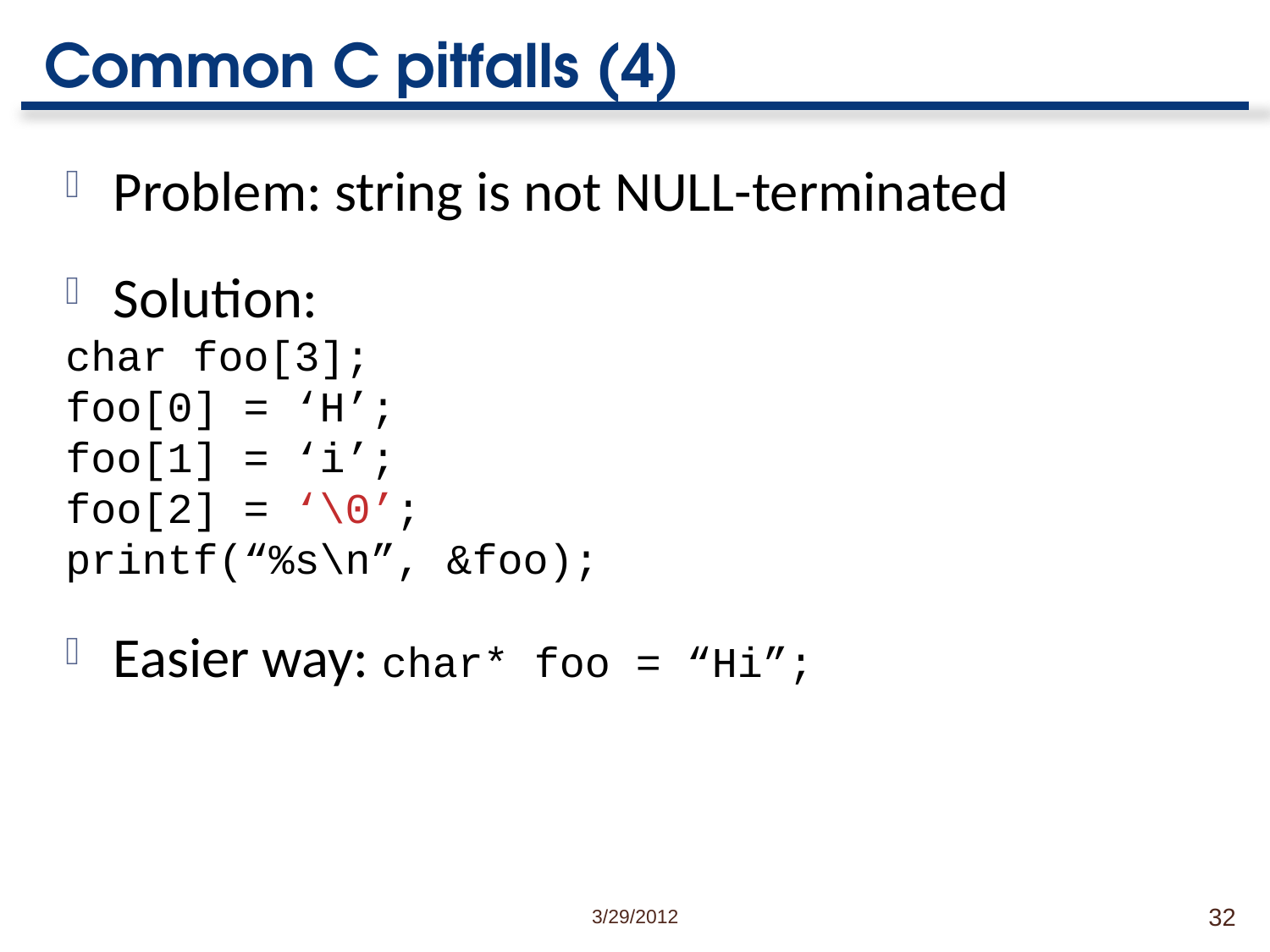

# Common C pitfalls (4)
Problem: string is not NULL-terminated
Solution:
char foo[3];
foo[0] = ‘H’;
foo[1] = ‘i’;
foo[2] = ‘\0’;
printf(“%s\n”, &foo);
Easier way: char* foo = “Hi”;
3/29/2012
32